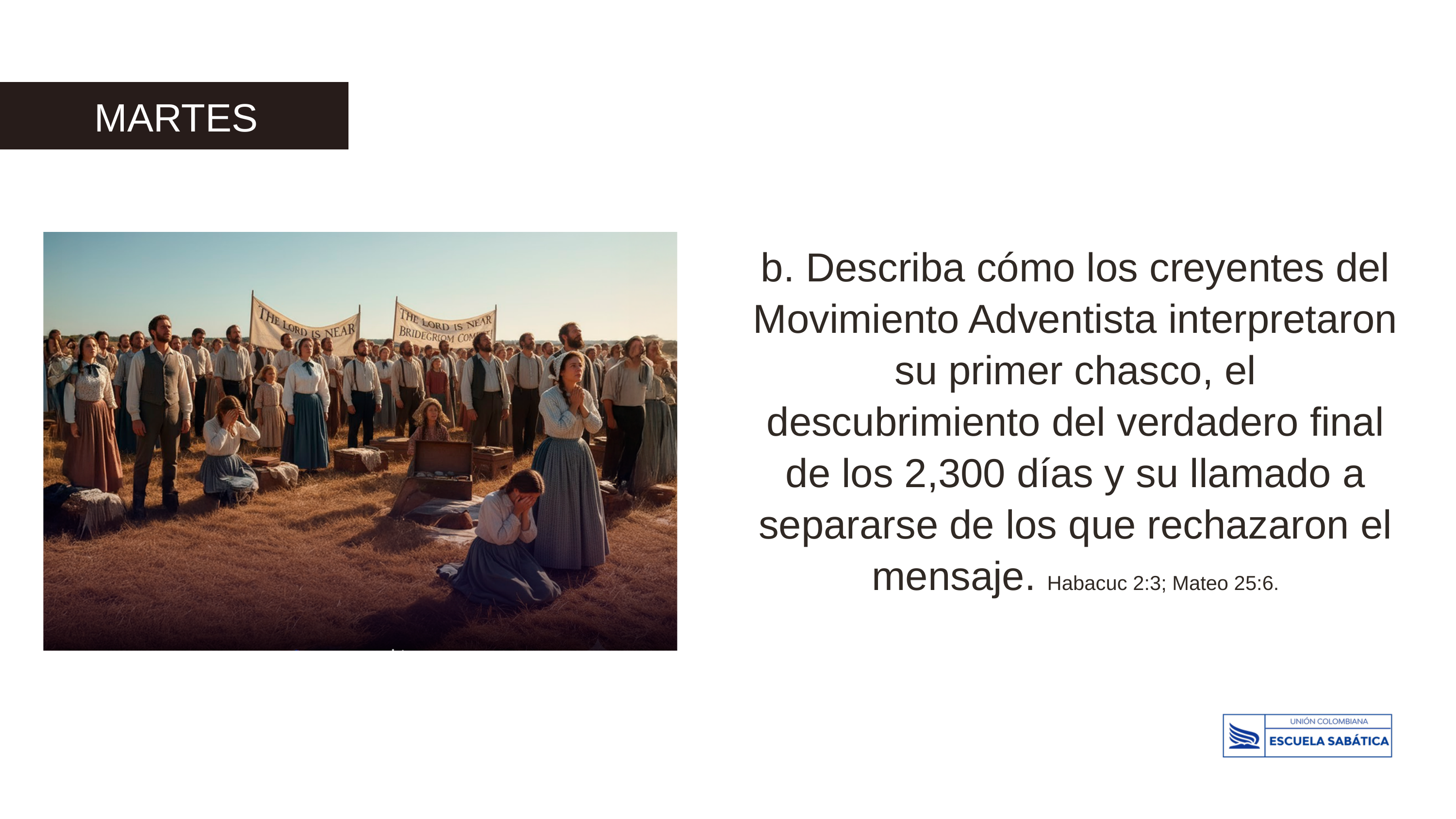

MARTES

b. Describa cómo los creyentes del Movimiento Adventista interpretaron su primer chasco, el descubrimiento del verdadero final de los 2,300 días y su llamado a separarse de los que rechazaron el mensaje. Habacuc 2:3; Mateo 25:6.